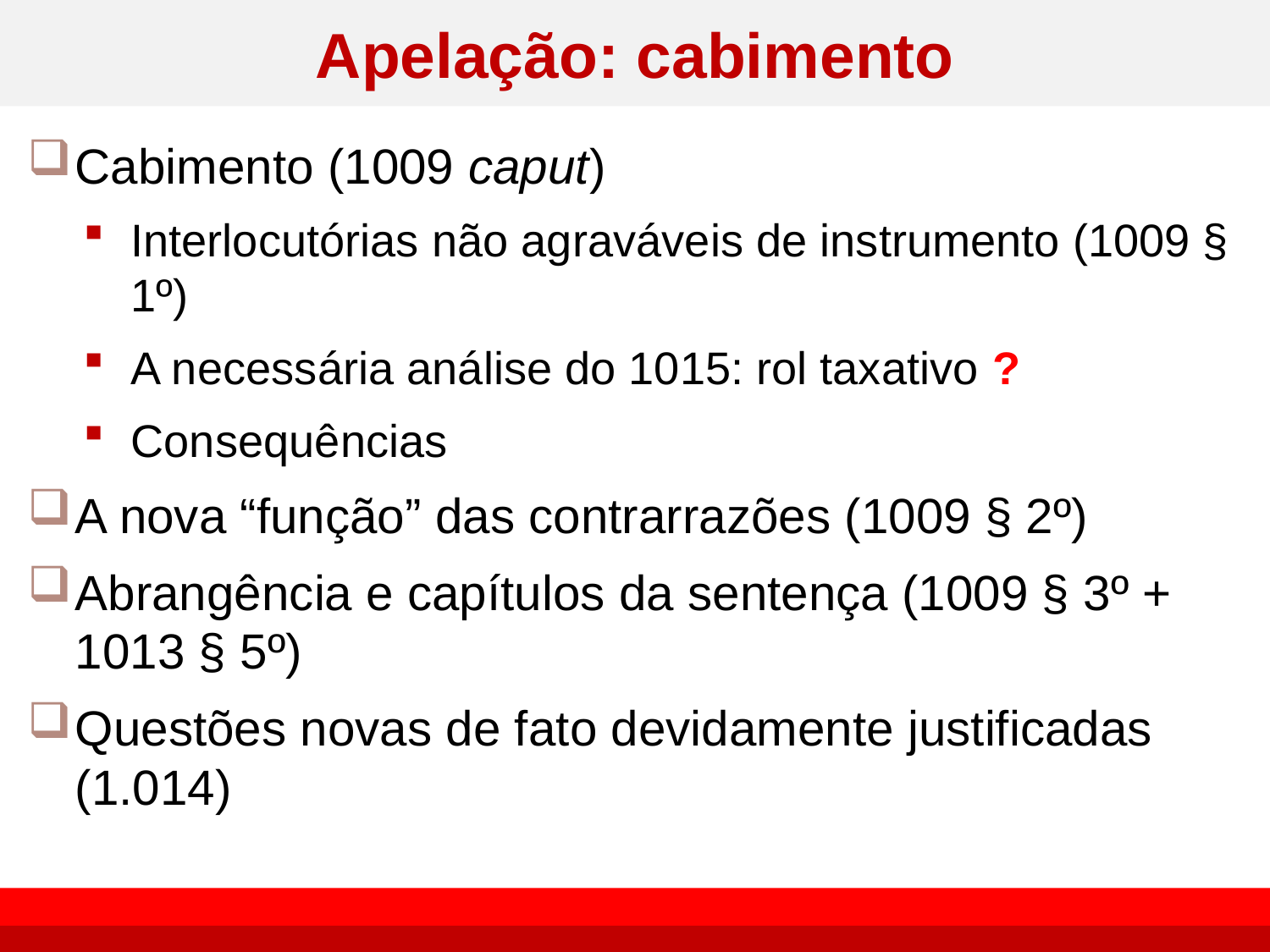

# Apelação: cabimento
Cabimento (1009 caput)
Interlocutórias não agraváveis de instrumento (1009 § 1º)
A necessária análise do 1015: rol taxativo ?
Consequências
A nova “função” das contrarrazões (1009 § 2º)
Abrangência e capítulos da sentença (1009 § 3º + 1013 § 5º)
Questões novas de fato devidamente justificadas (1.014)